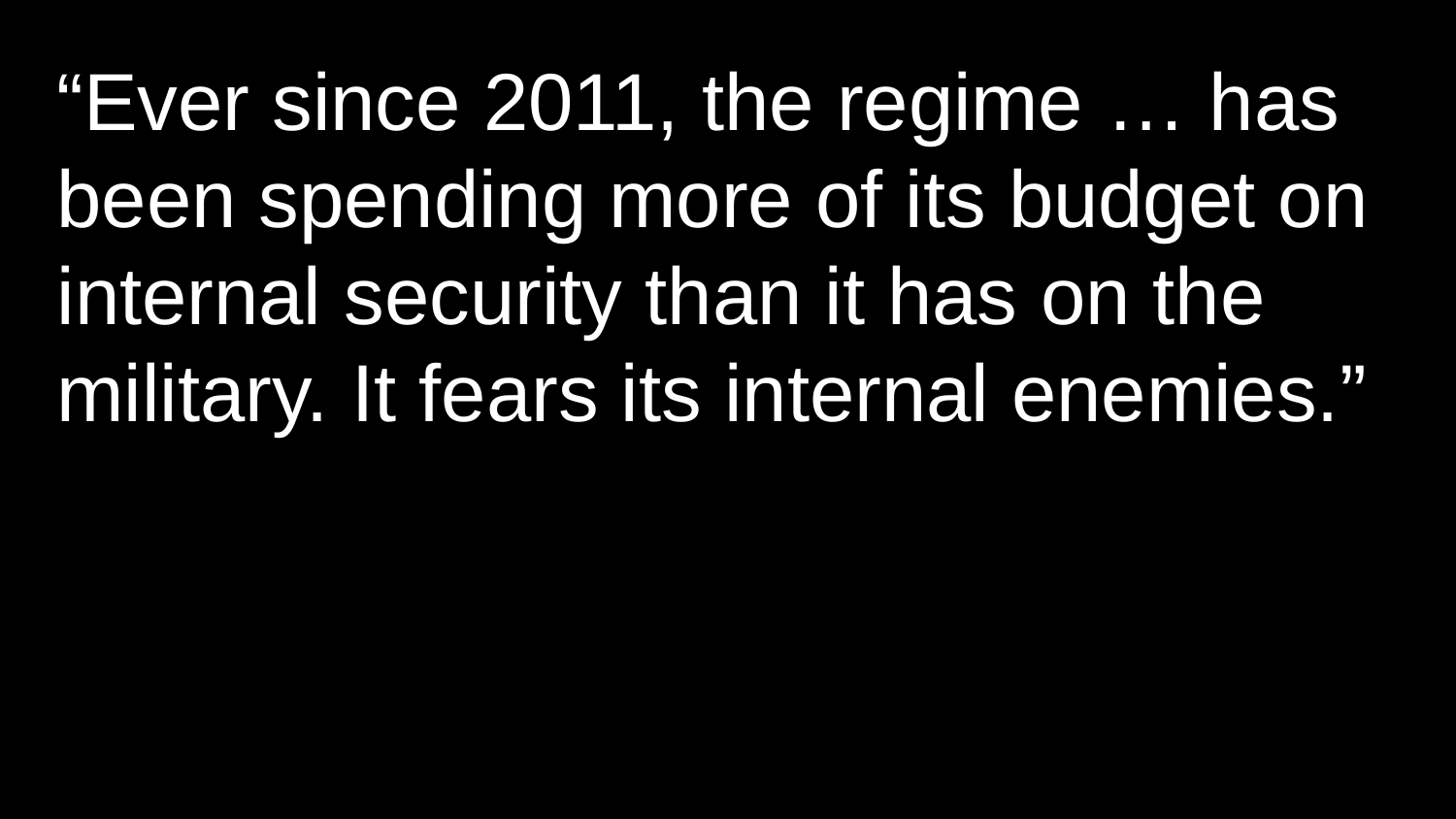

“Ever since 2011, the regime … has been spending more of its budget on internal security than it has on the military. It fears its internal enemies.”